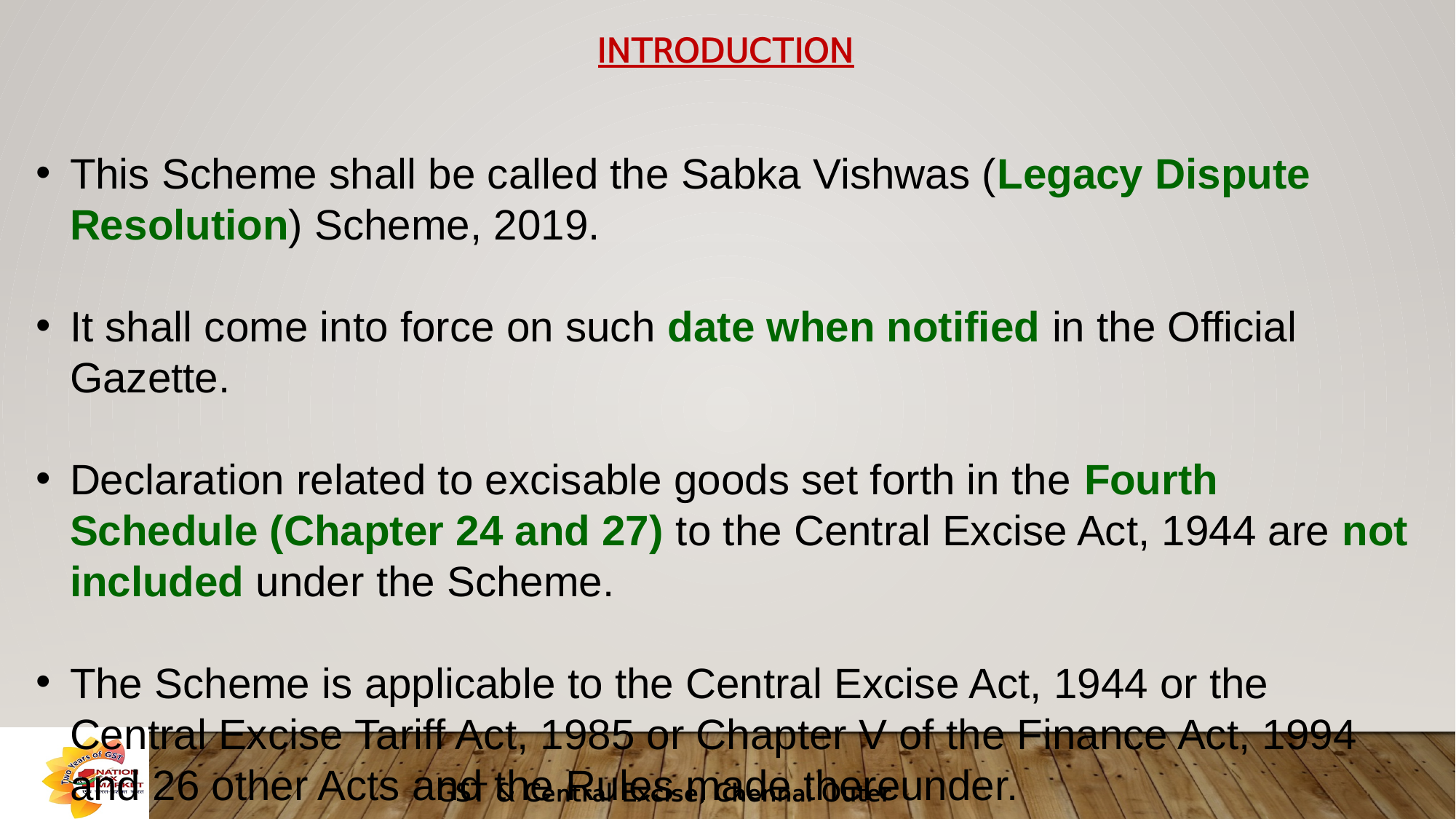

INTRODUCTION

This Scheme shall be called the Sabka Vishwas (Legacy Dispute Resolution) Scheme, 2019.

It shall come into force on such date when notified in the Official Gazette.

Declaration related to excisable goods set forth in the Fourth Schedule (Chapter 24 and 27) to the Central Excise Act, 1944 are not included under the Scheme.

The Scheme is applicable to the Central Excise Act, 1944 or the Central Excise Tariff Act, 1985 or Chapter V of the Finance Act, 1994 and 26 other Acts and the Rules made thereunder.